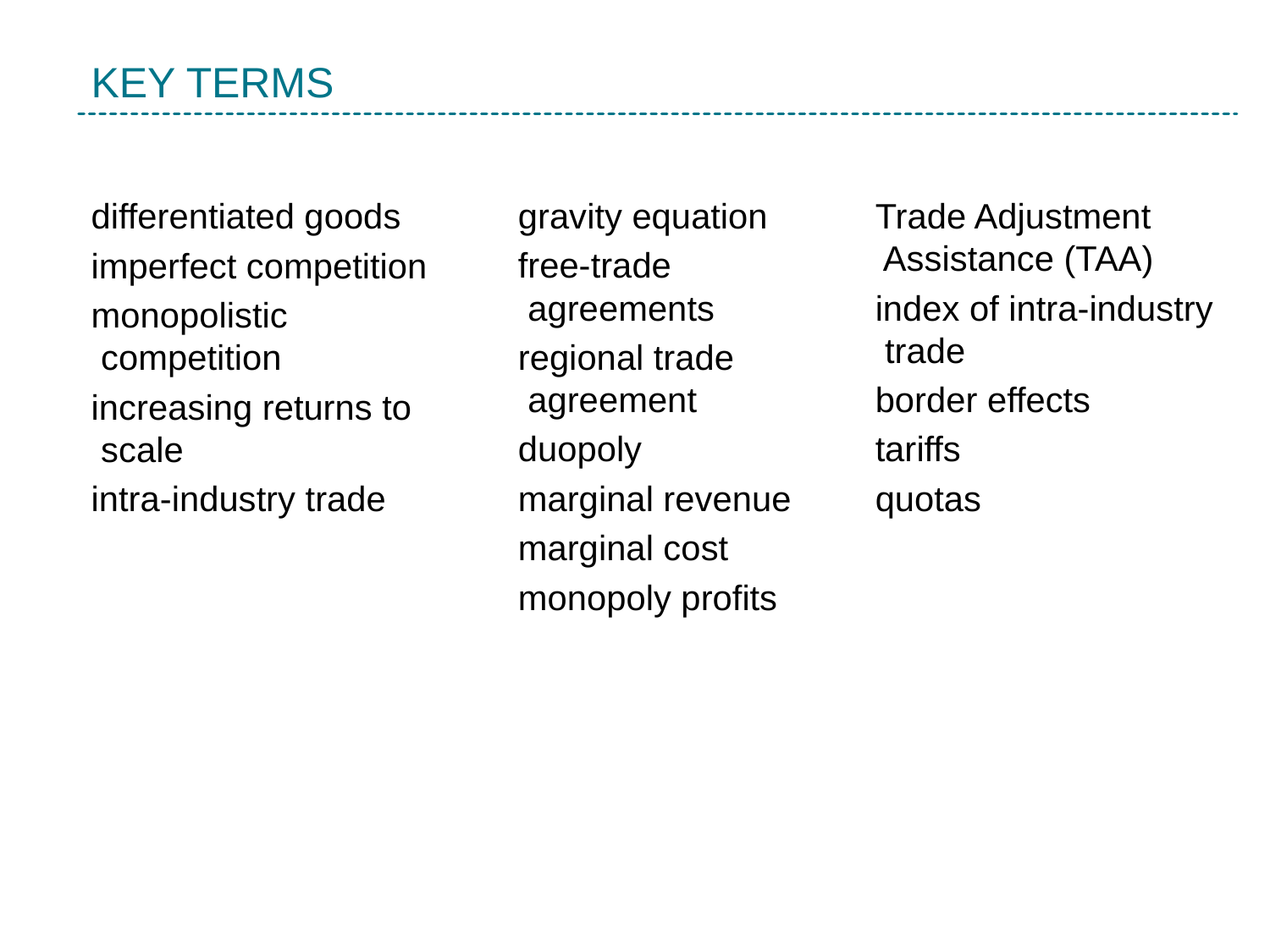

KEY TERMS
K e y   T e r m
differentiated goods
imperfect competition
monopolistic
 competition
increasing returns to
 scale
intra-industry trade
gravity equation
free-trade
 agreements
regional trade
 agreement
duopoly
marginal revenue
marginal cost
monopoly profits
Trade Adjustment
 Assistance (TAA)
index of intra-industry
 trade
border effects
tariffs
quotas